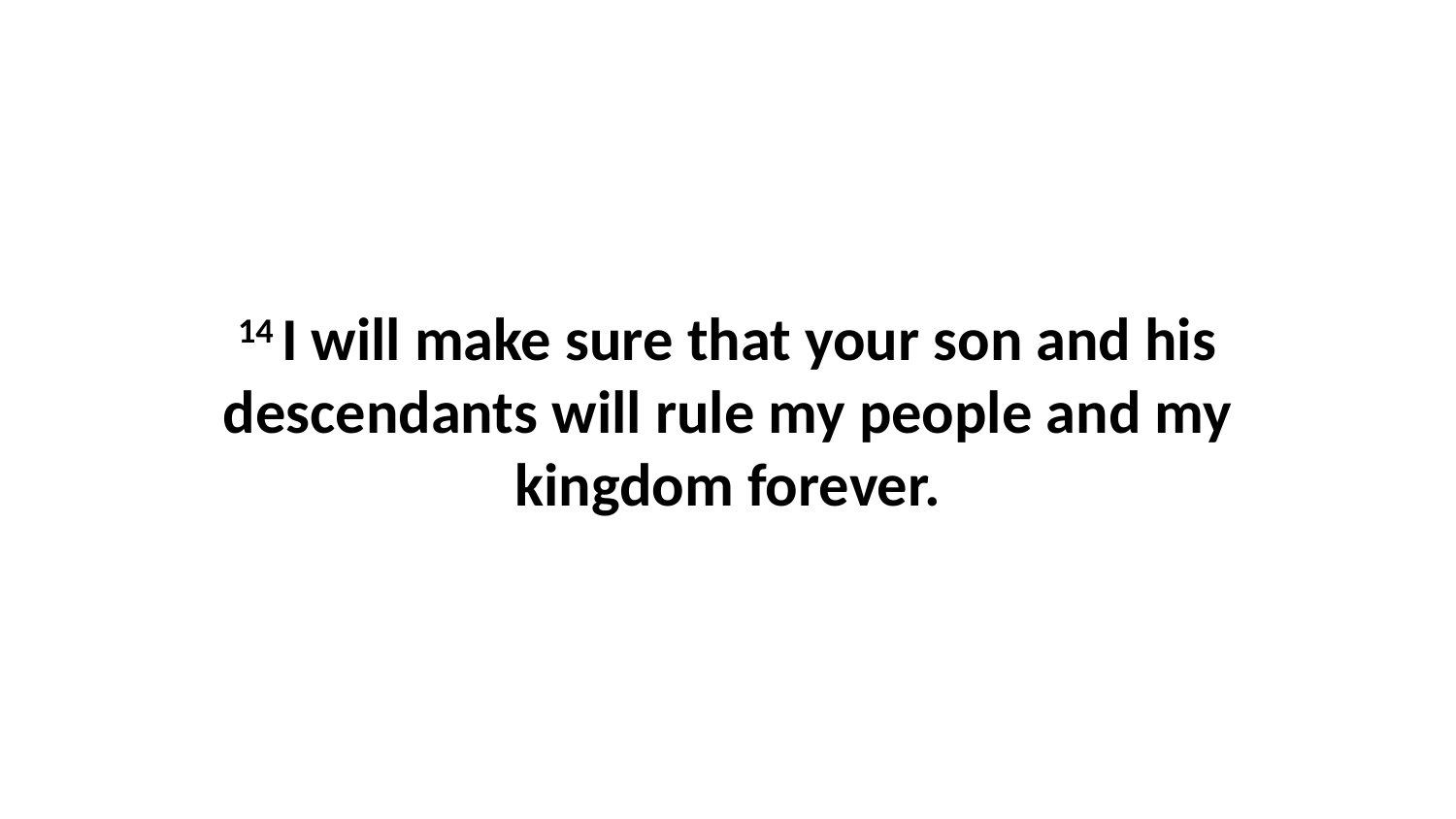

14 I will make sure that your son and his descendants will rule my people and my kingdom forever.